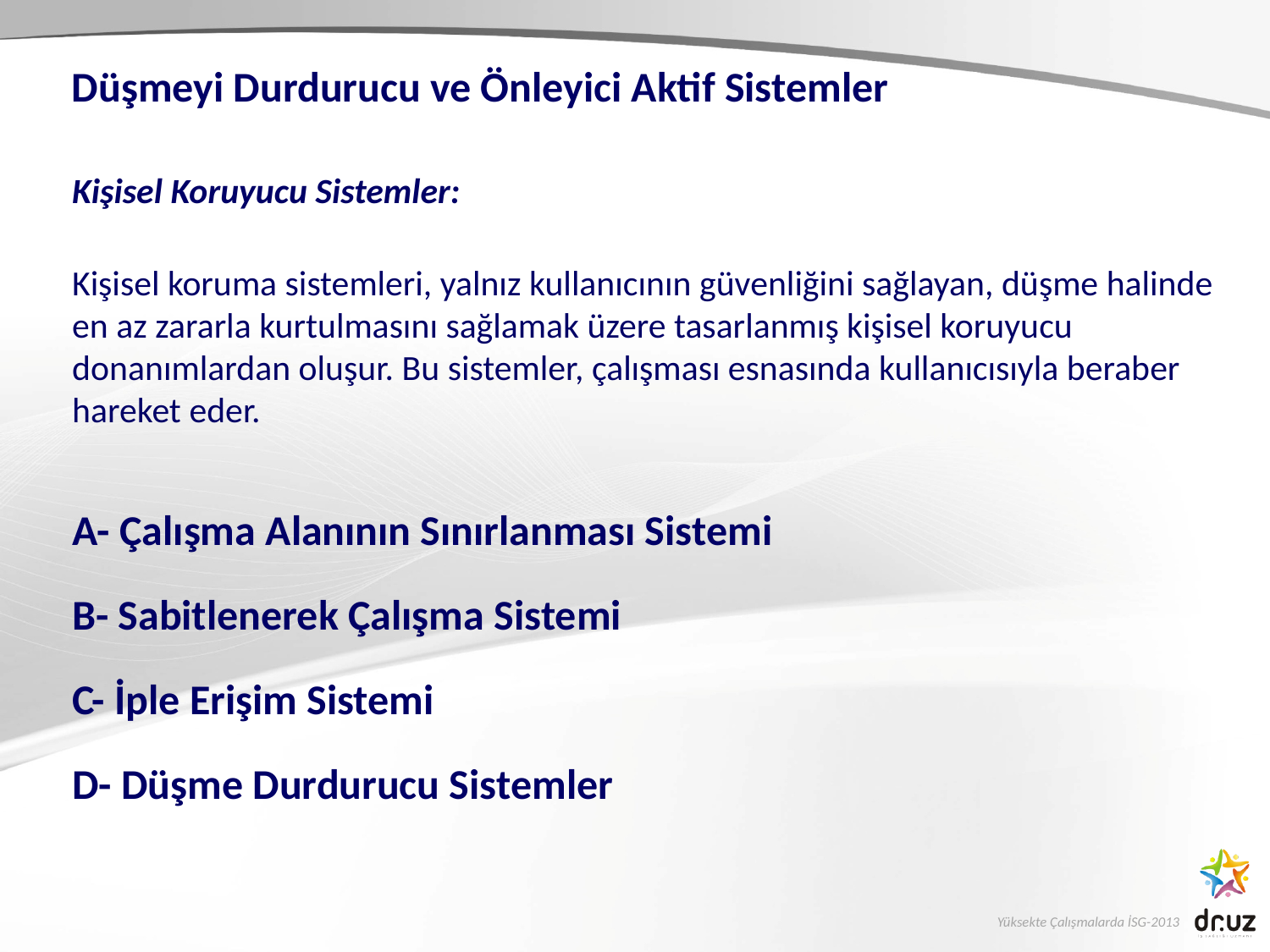

# Düşmeyi Durdurucu ve Önleyici Aktif Sistemler
Kişisel Koruyucu Sistemler:

Kişisel koruma sistemleri, yalnız kullanıcının güvenliğini sağlayan, düşme halinde en az zararla kurtulmasını sağlamak üzere tasarlanmış kişisel koruyucu donanımlardan oluşur. Bu sistemler, çalışması esnasında kullanıcısıyla beraber hareket eder.

A- Çalışma Alanının Sınırlanması Sistemi
B- Sabitlenerek Çalışma Sistemi
C- İple Erişim Sistemi
D- Düşme Durdurucu Sistemler